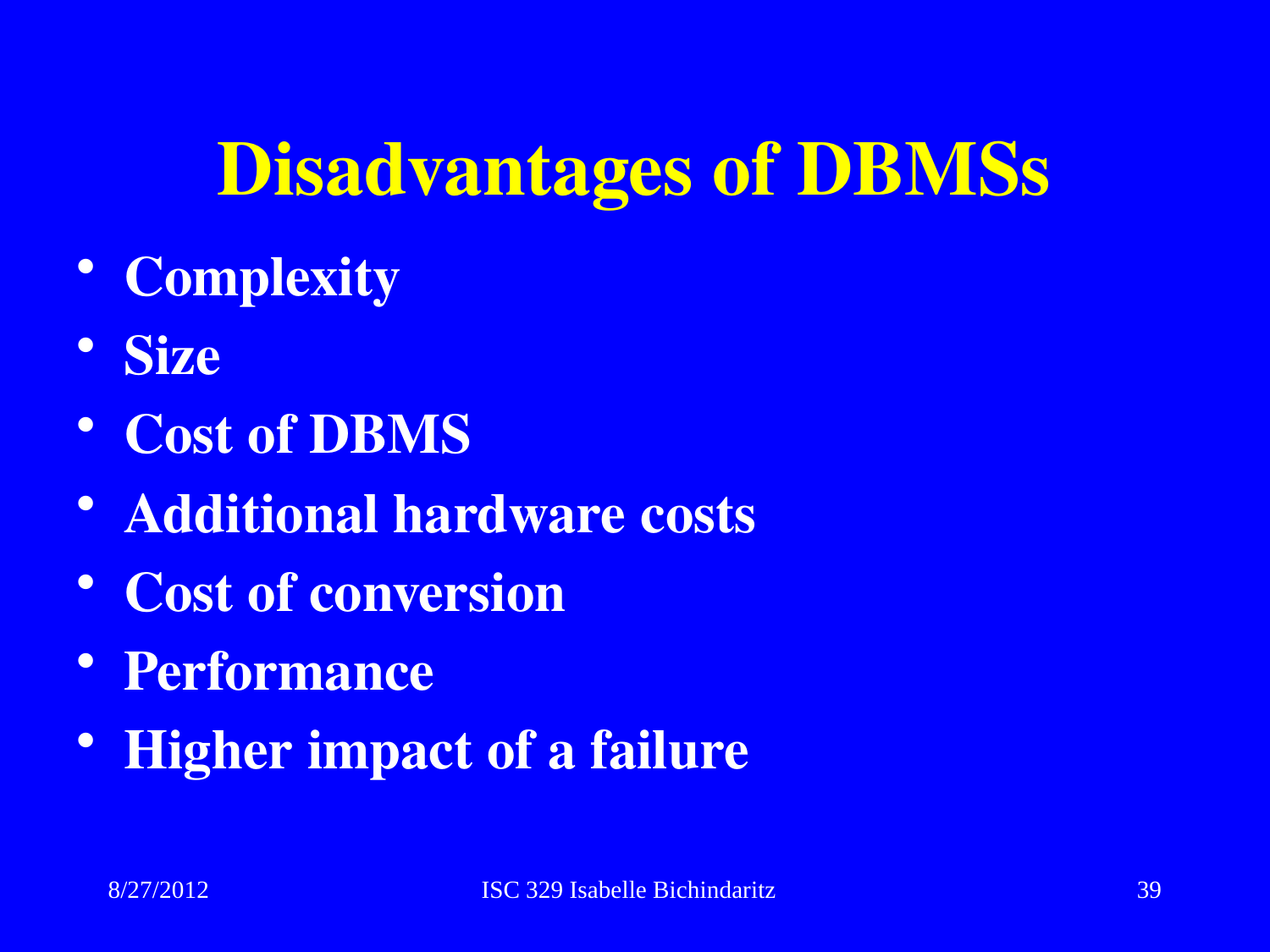

# Disadvantages of DBMSs
Complexity
Size
Cost of DBMS
Additional hardware costs
Cost of conversion
Performance
Higher impact of a failure
8/27/2012
ISC 329 Isabelle Bichindaritz
39